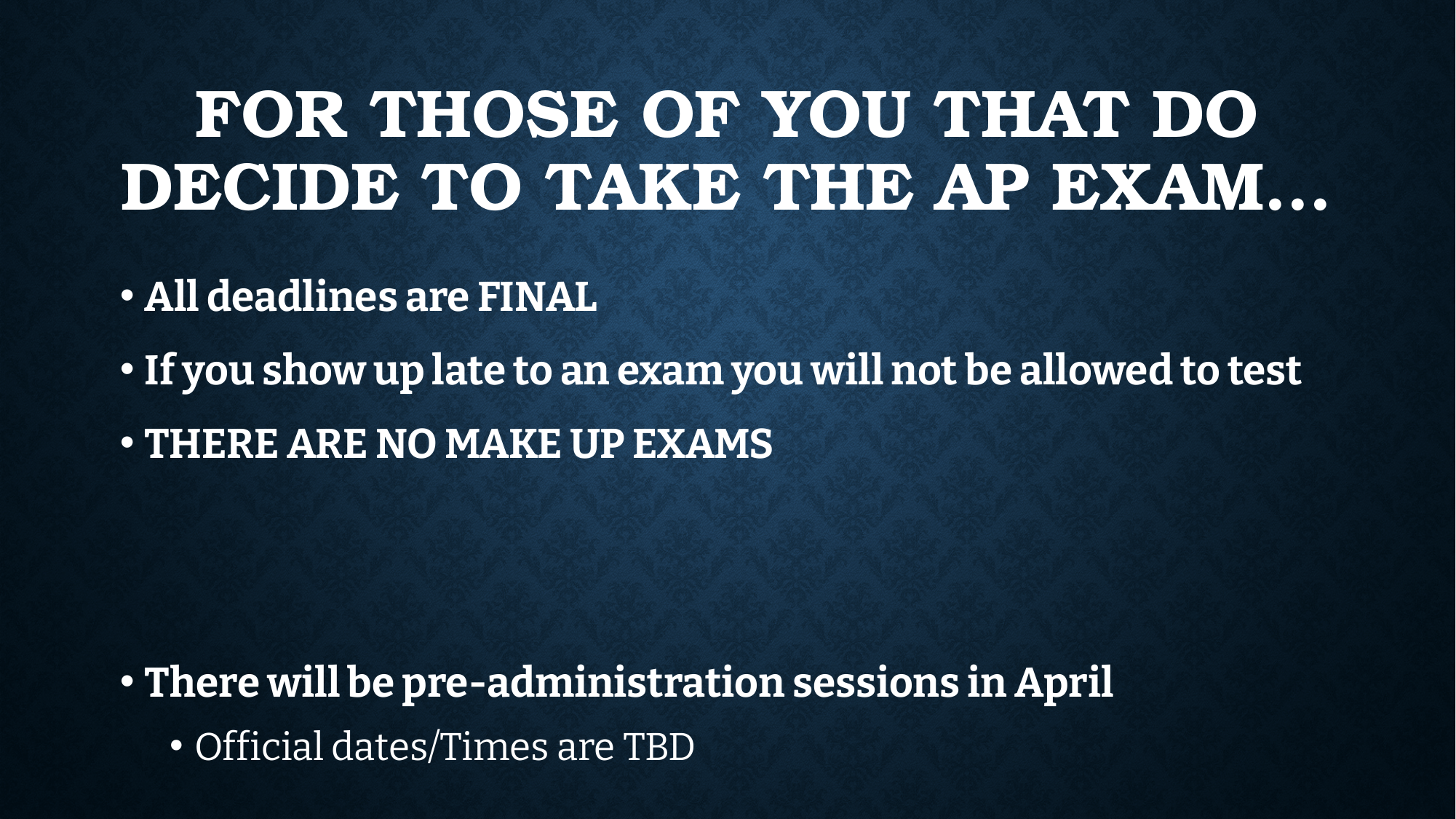

# For those of you that do decide to take the AP exam...
All deadlines are FINAL
If you show up late to an exam you will not be allowed to test
THERE ARE NO MAKE UP EXAMS

There will be pre-administration sessions in April
Official dates/Times are TBD